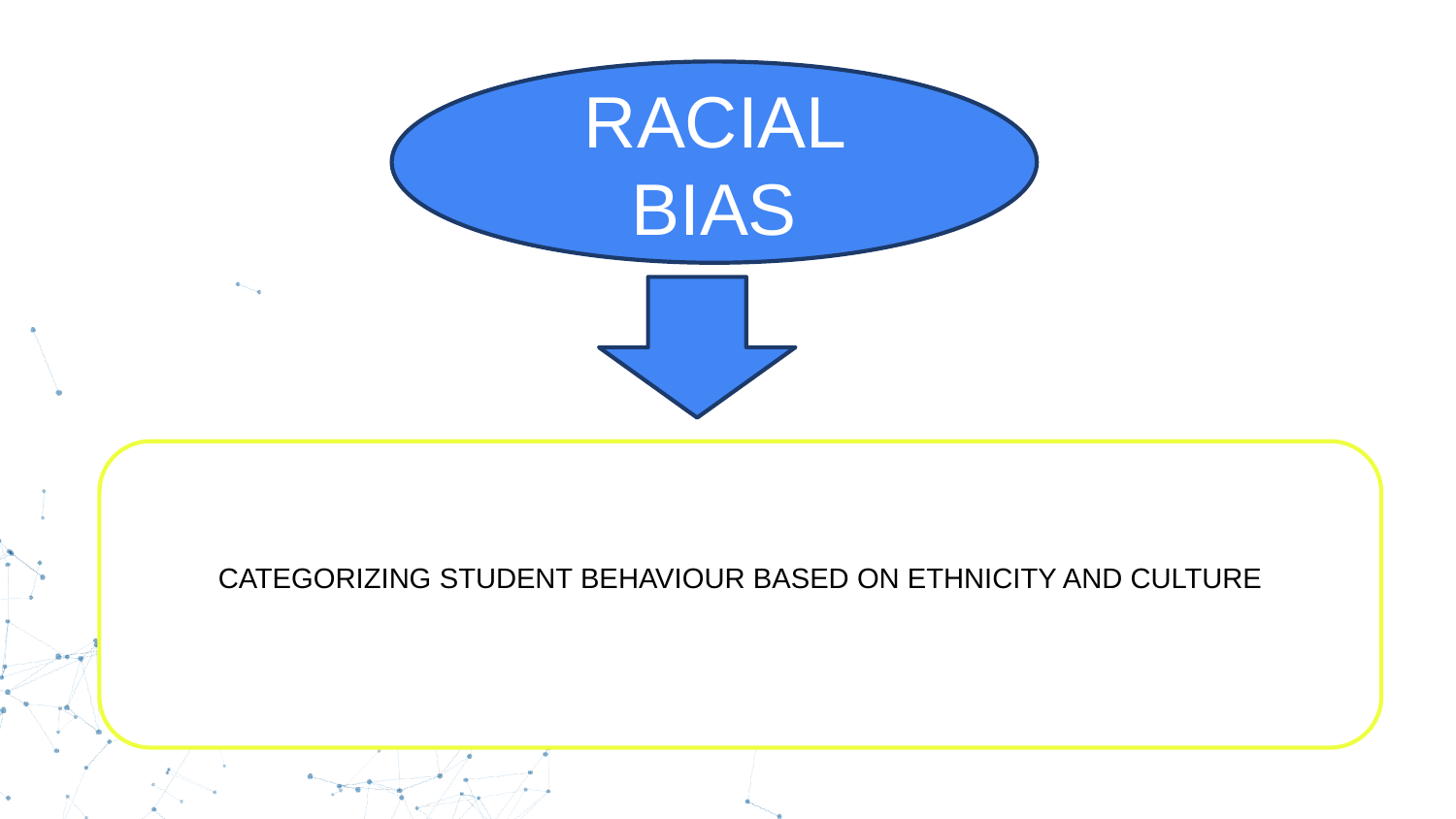

RACIAL BIAS

CATEGORIZING STUDENT BEHAVIOUR BASED ON ETHNICITY AND CULTURE